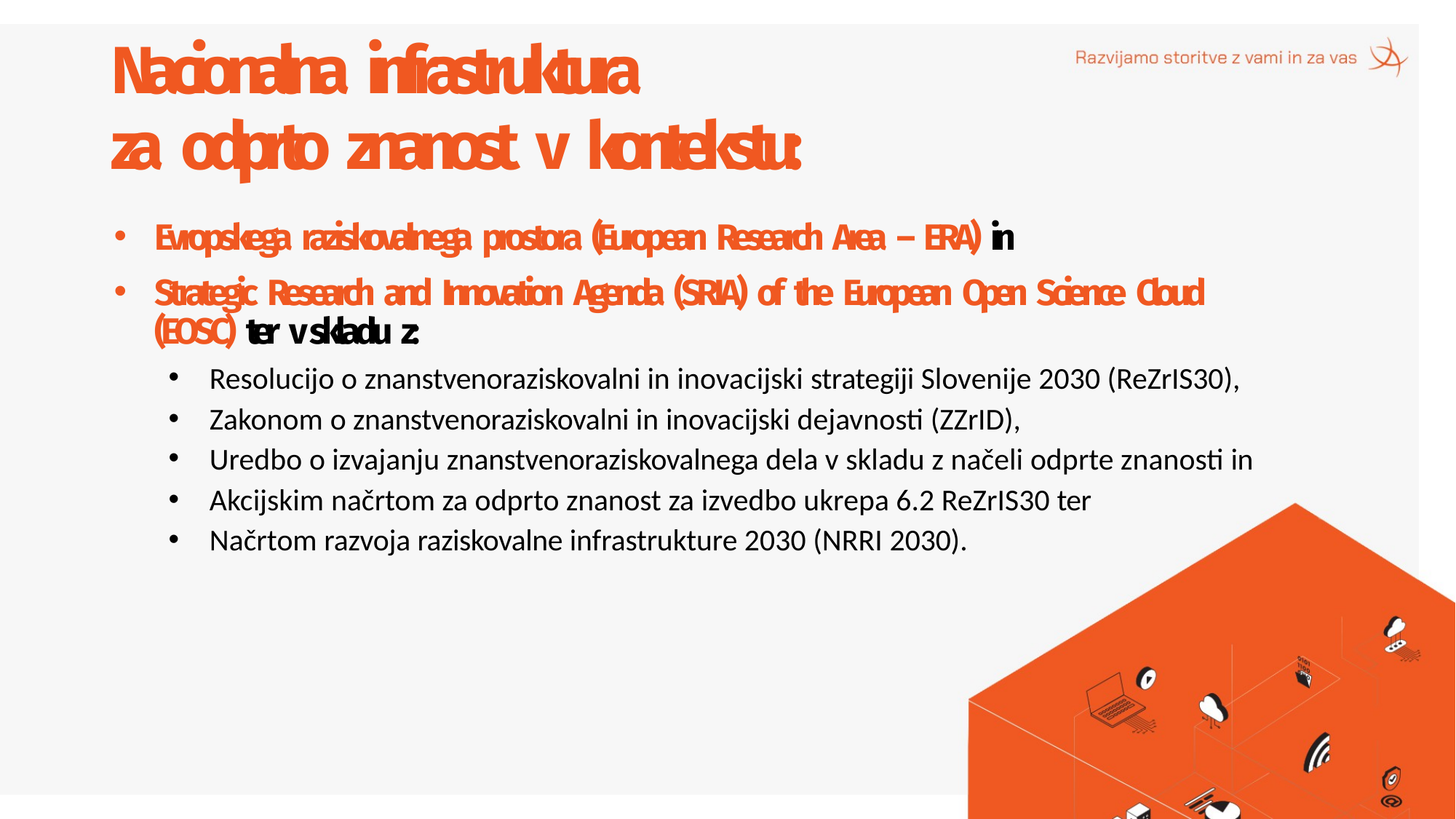

# Nacionalna infrastruktura
za odprto znanost v kontekstu:
Evropskega raziskovalnega prostora (European Research Area – ERA) in
Strategic Research and Innovation Agenda (SRIA) of the European Open Science Cloud (EOSC) ter v skladu z:
Resolucijo o znanstvenoraziskovalni in inovacijski strategiji Slovenije 2030 (ReZrIS30),
Zakonom o znanstvenoraziskovalni in inovacijski dejavnosti (ZZrID),
Uredbo o izvajanju znanstvenoraziskovalnega dela v skladu z načeli odprte znanosti in
Akcijskim načrtom za odprto znanost za izvedbo ukrepa 6.2 ReZrIS30 ter
Načrtom razvoja raziskovalne infrastrukture 2030 (NRRI 2030).